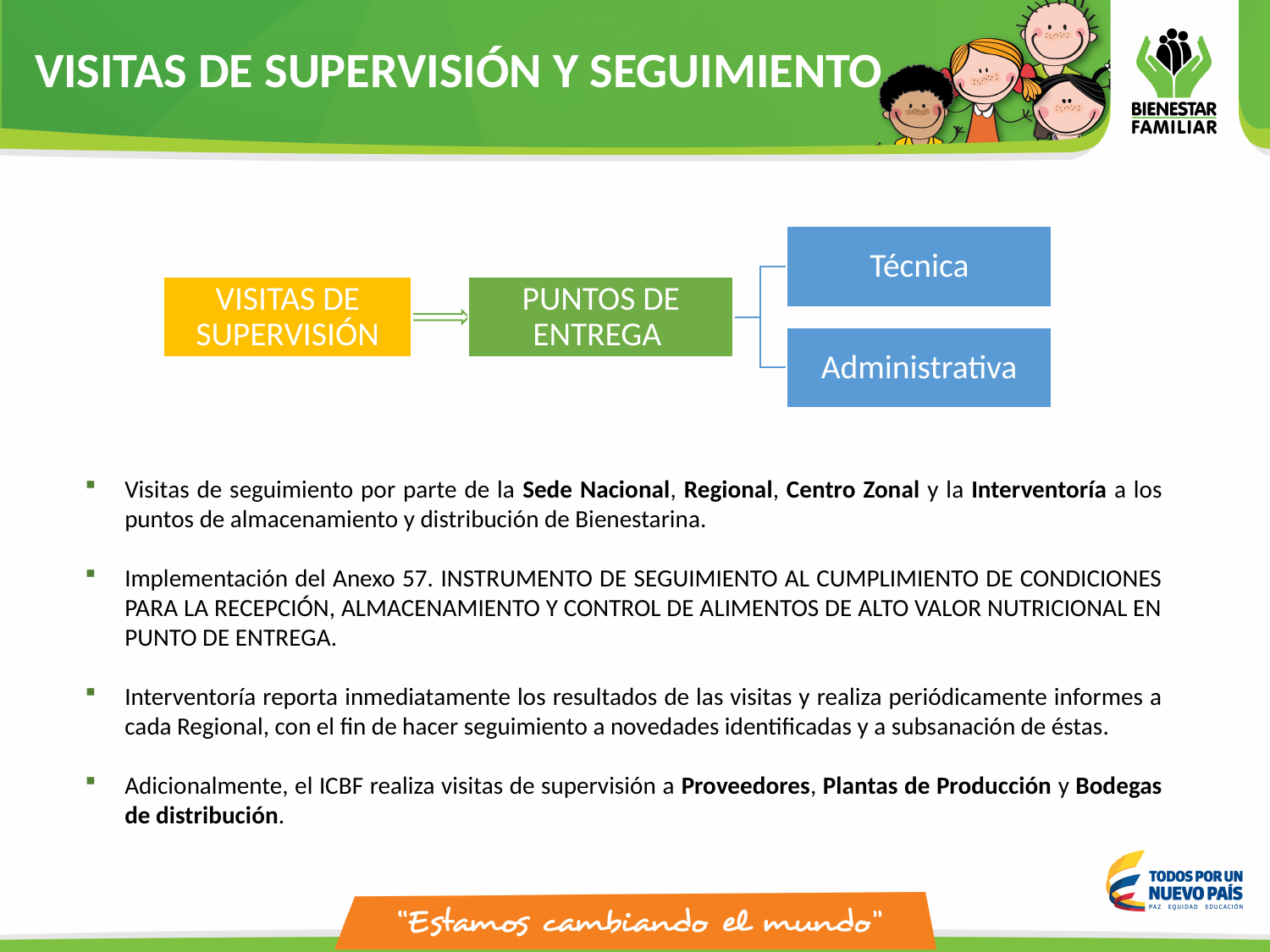

VISITAS DE SUPERVISIÓN Y SEGUIMIENTO

VISITAS DE SUPERVISIÓN
PUNTOS DE ENTREGA
Técnica
Administrativa
Visitas de seguimiento por parte de la Sede Nacional, Regional, Centro Zonal y la Interventoría a los puntos de almacenamiento y distribución de Bienestarina.

Implementación del Anexo 57. INSTRUMENTO DE SEGUIMIENTO AL CUMPLIMIENTO DE CONDICIONES PARA LA RECEPCIÓN, ALMACENAMIENTO Y CONTROL DE ALIMENTOS DE ALTO VALOR NUTRICIONAL EN PUNTO DE ENTREGA.

Interventoría reporta inmediatamente los resultados de las visitas y realiza periódicamente informes a cada Regional, con el fin de hacer seguimiento a novedades identificadas y a subsanación de éstas.

Adicionalmente, el ICBF realiza visitas de supervisión a Proveedores, Plantas de Producción y Bodegas de distribución.